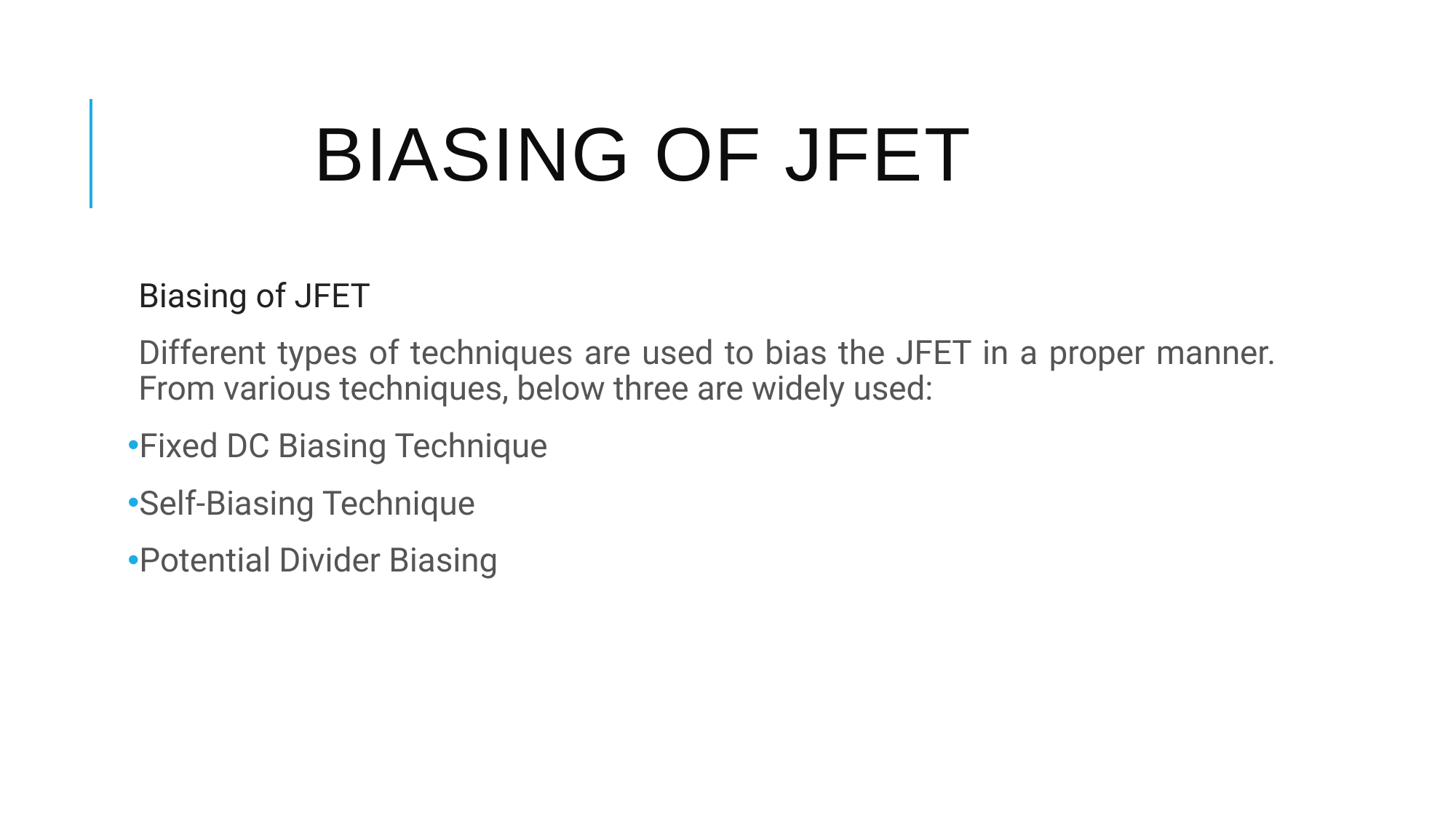

# biasing of jfet
Biasing of JFET
Different types of techniques are used to bias the JFET in a proper manner. From various techniques, below three are widely used:
Fixed DC Biasing Technique
Self-Biasing Technique
Potential Divider Biasing